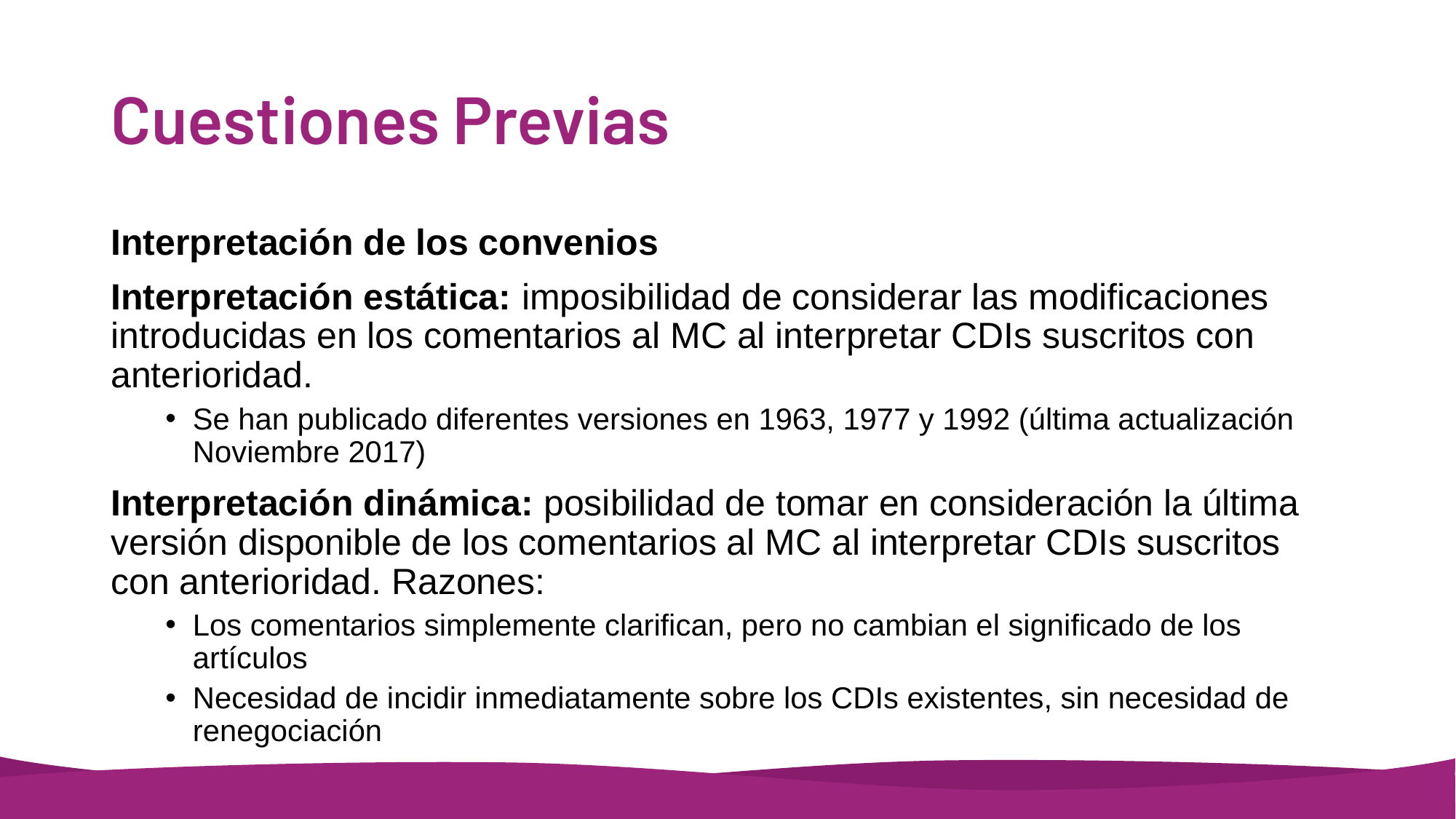

# Cuestiones Previas
Interpretación de los convenios
Interpretación estática: imposibilidad de considerar las modificaciones introducidas en los comentarios al MC al interpretar CDIs suscritos con anterioridad.
Se han publicado diferentes versiones en 1963, 1977 y 1992 (última actualización Noviembre 2017)
Interpretación dinámica: posibilidad de tomar en consideración la última versión disponible de los comentarios al MC al interpretar CDIs suscritos con anterioridad. Razones:
Los comentarios simplemente clarifican, pero no cambian el significado de los artículos
Necesidad de incidir inmediatamente sobre los CDIs existentes, sin necesidad de renegociación